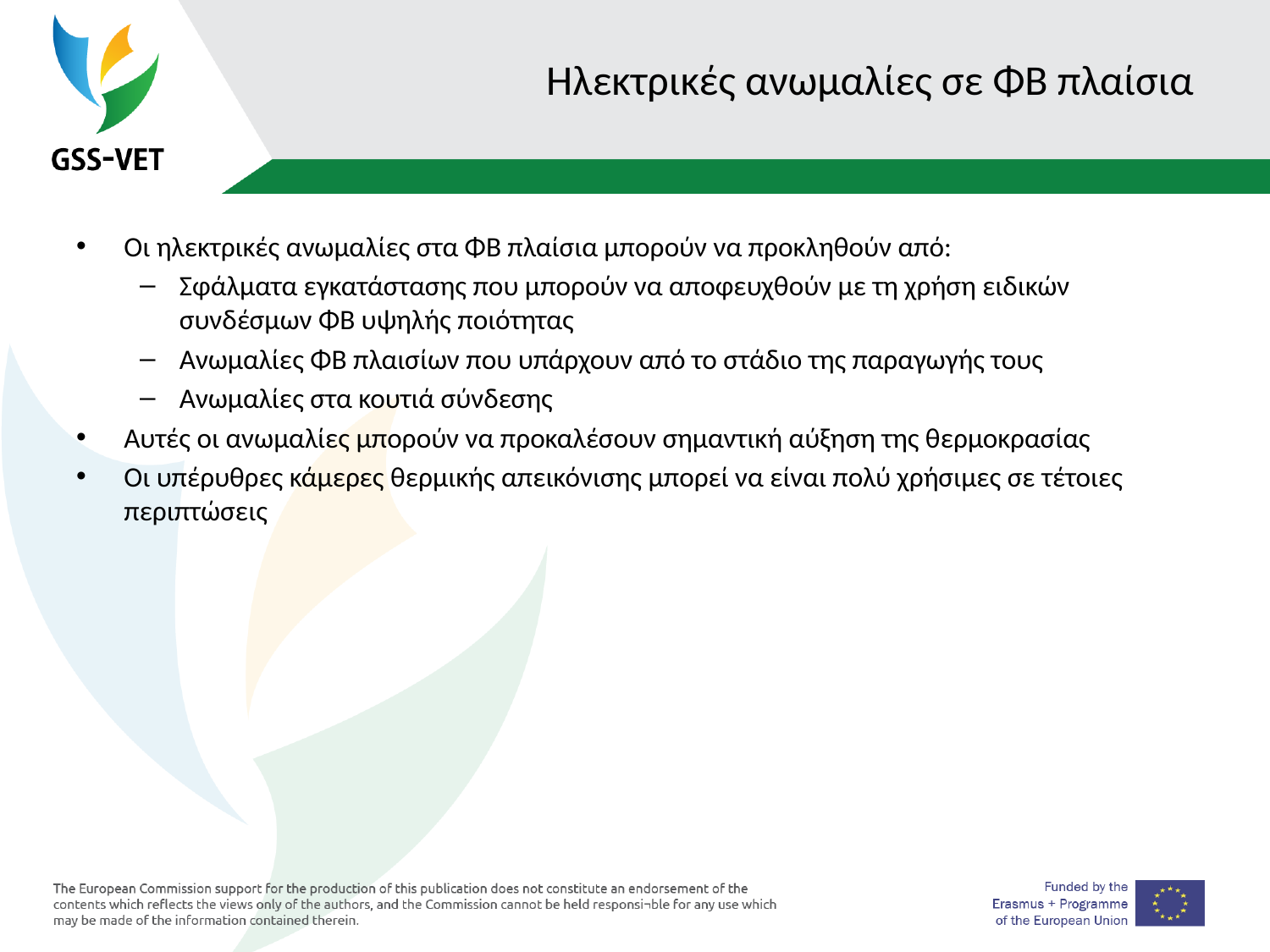

# Ηλεκτρικές ανωμαλίες σε ΦΒ πλαίσια
Οι ηλεκτρικές ανωμαλίες στα ΦΒ πλαίσια μπορούν να προκληθούν από:
Σφάλματα εγκατάστασης που μπορούν να αποφευχθούν με τη χρήση ειδικών συνδέσμων ΦΒ υψηλής ποιότητας
Ανωμαλίες ΦΒ πλαισίων που υπάρχουν από το στάδιο της παραγωγής τους
Ανωμαλίες στα κουτιά σύνδεσης
Αυτές οι ανωμαλίες μπορούν να προκαλέσουν σημαντική αύξηση της θερμοκρασίας
Οι υπέρυθρες κάμερες θερμικής απεικόνισης μπορεί να είναι πολύ χρήσιμες σε τέτοιες περιπτώσεις